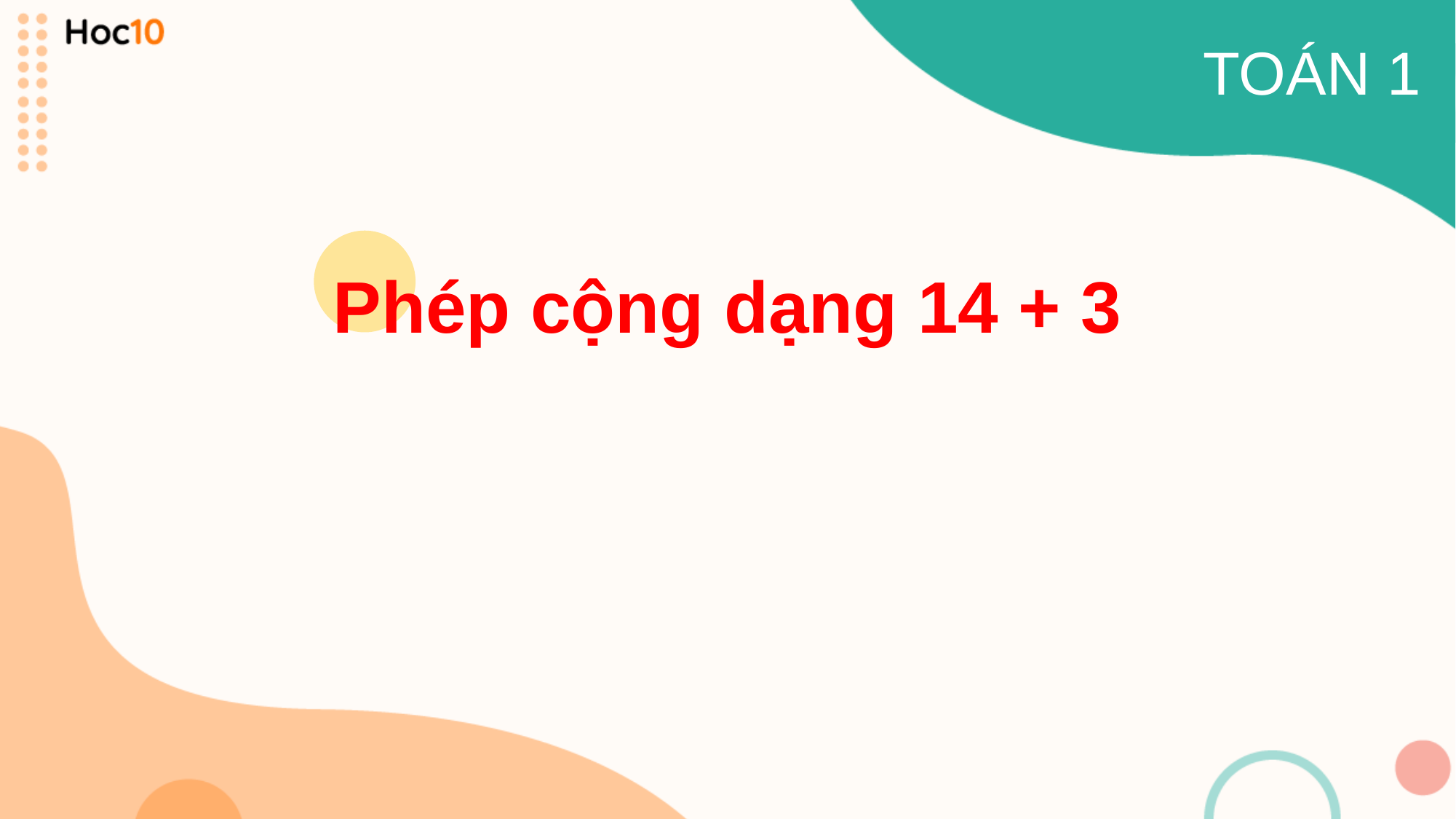

TOÁN 1
Phép cộng dạng 14 + 3